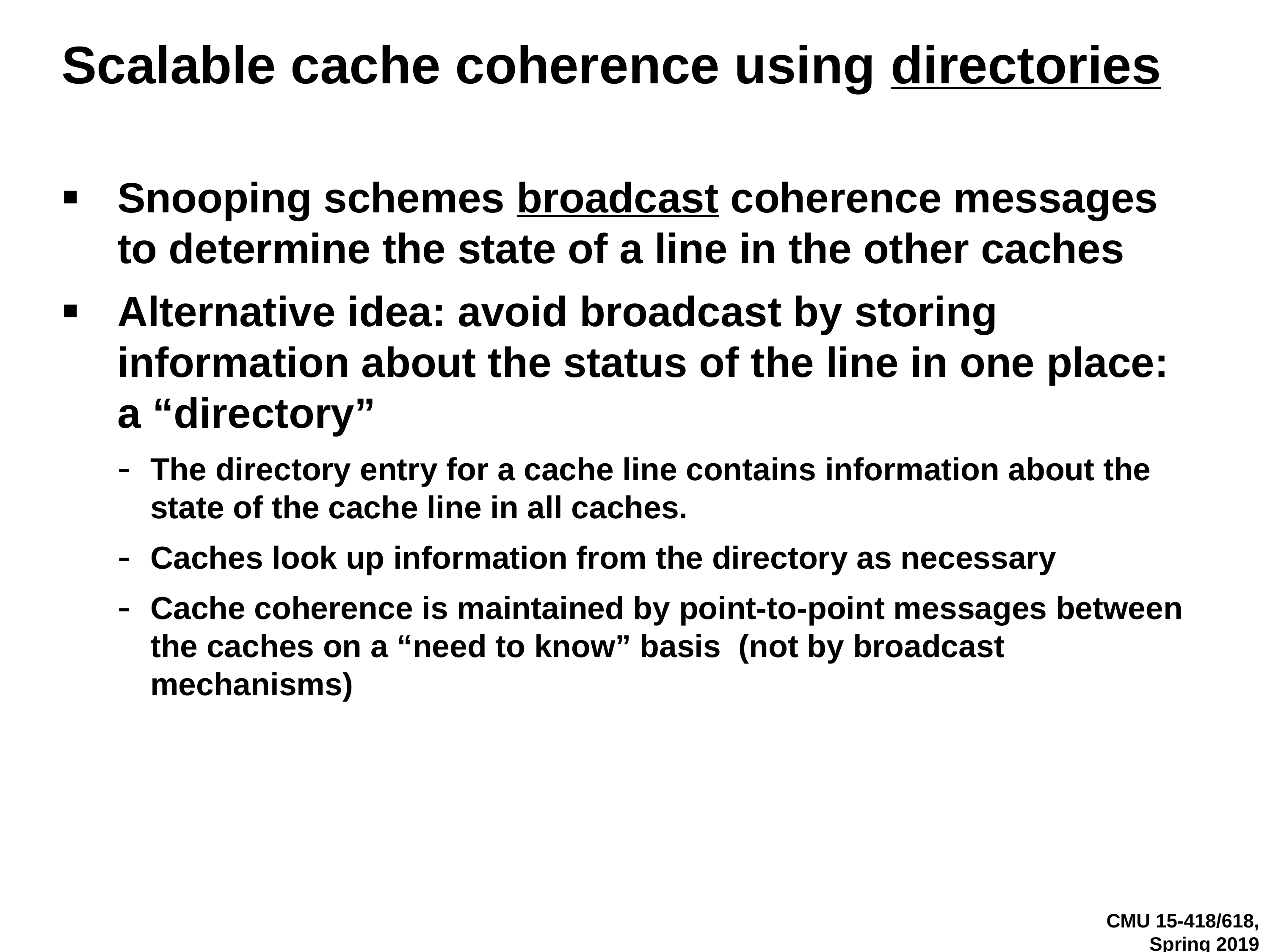

# Scalable cache coherence using directories
Snooping schemes broadcast coherence messages to determine the state of a line in the other caches
Alternative idea: avoid broadcast by storing information about the status of the line in one place: a “directory”
The directory entry for a cache line contains information about the state of the cache line in all caches.
Caches look up information from the directory as necessary
Cache coherence is maintained by point-to-point messages between the caches on a “need to know” basis  (not by broadcast mechanisms)